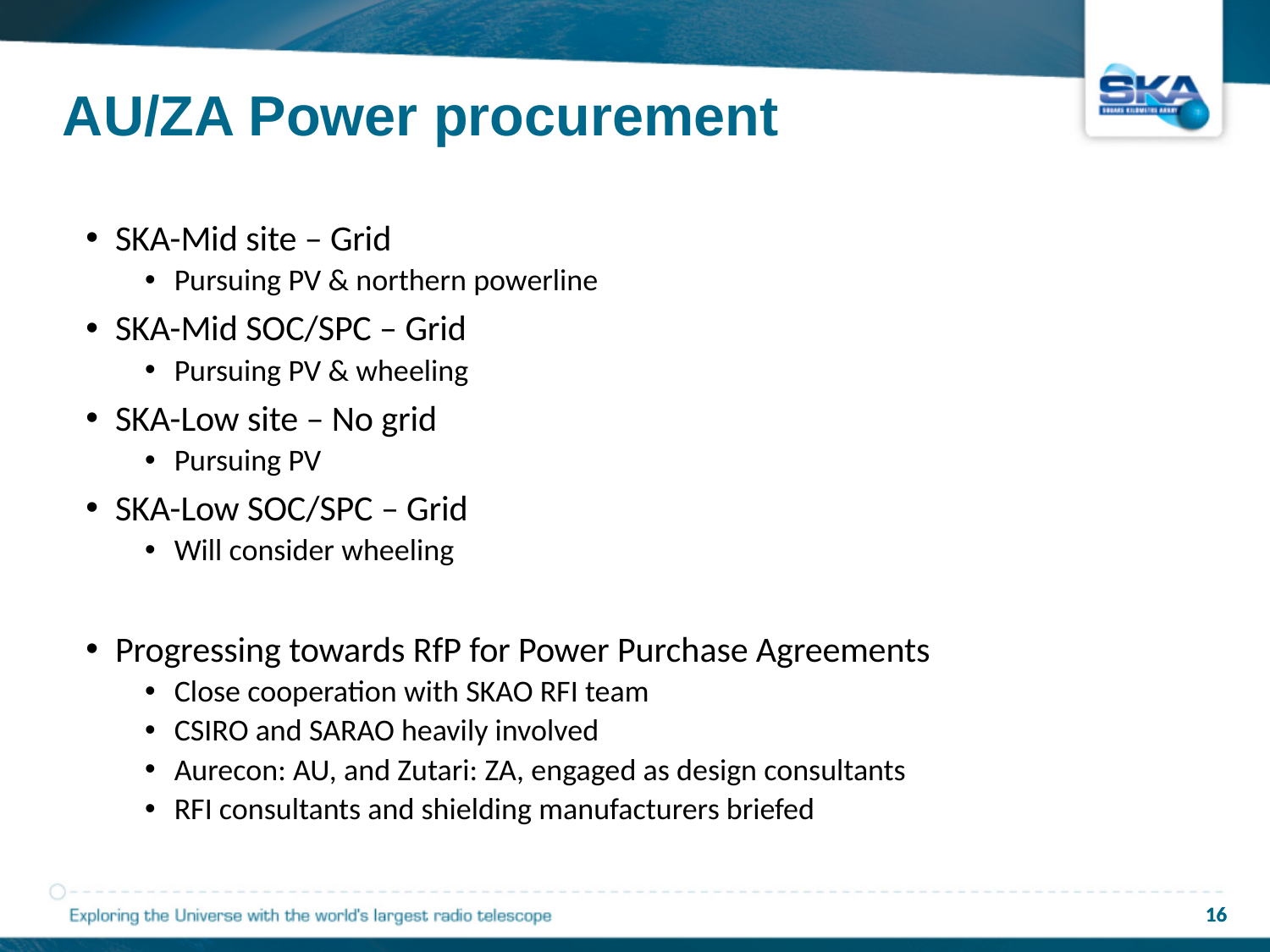

# AU/ZA Power procurement
SKA-Mid site – Grid
Pursuing PV & northern powerline
SKA-Mid SOC/SPC – Grid
Pursuing PV & wheeling
SKA-Low site – No grid
Pursuing PV
SKA-Low SOC/SPC – Grid
Will consider wheeling

Progressing towards RfP for Power Purchase Agreements
Close cooperation with SKAO RFI team
CSIRO and SARAO heavily involved
Aurecon: AU, and Zutari: ZA, engaged as design consultants
RFI consultants and shielding manufacturers briefed